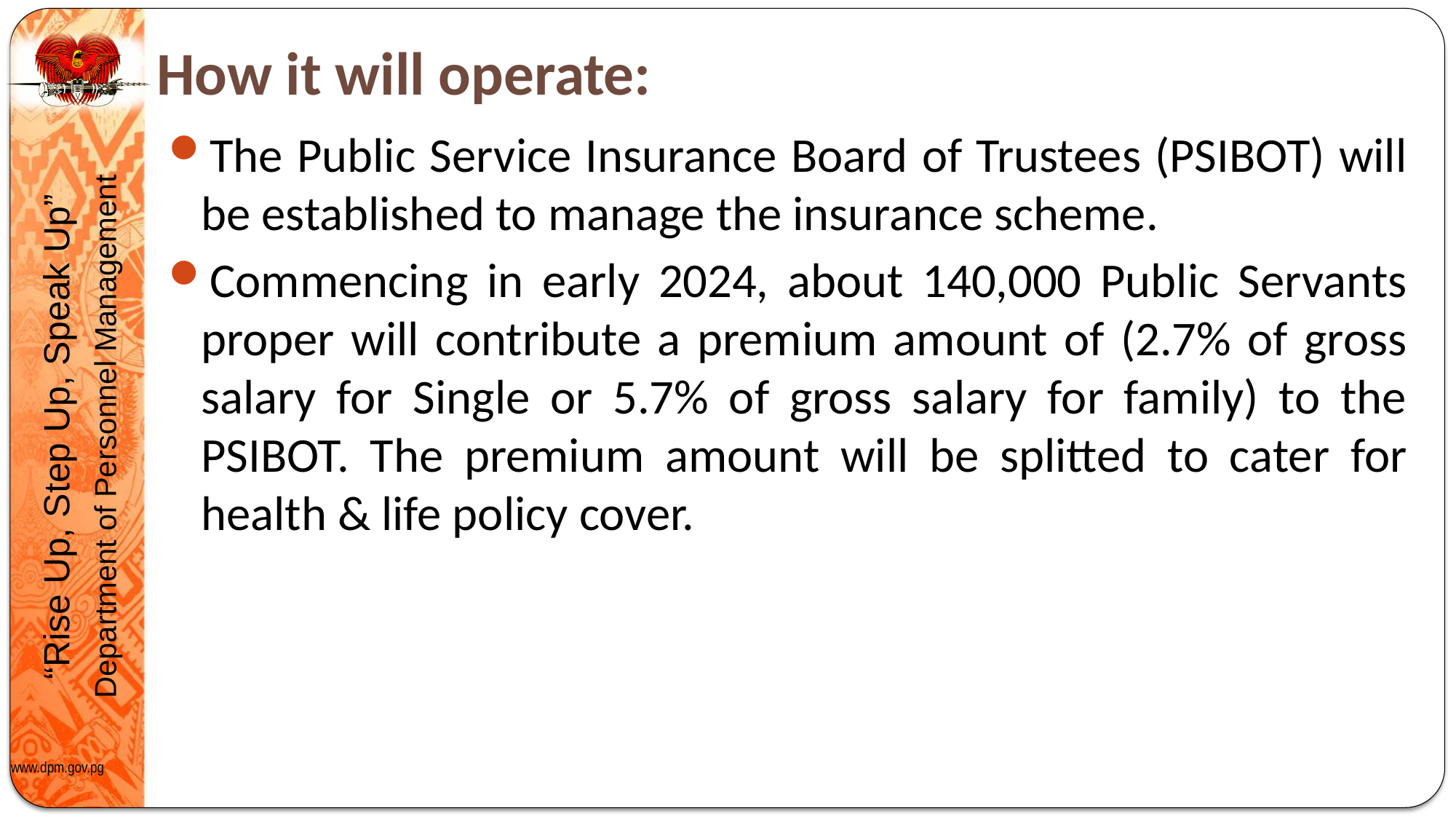

# How it will operate:
The Public Service Insurance Board of Trustees (PSIBOT) will be established to manage the insurance scheme.
Commencing in early 2024, about 140,000 Public Servants proper will contribute a premium amount of (2.7% of gross salary for Single or 5.7% of gross salary for family) to the PSIBOT. The premium amount will be splitted to cater for health & life policy cover.